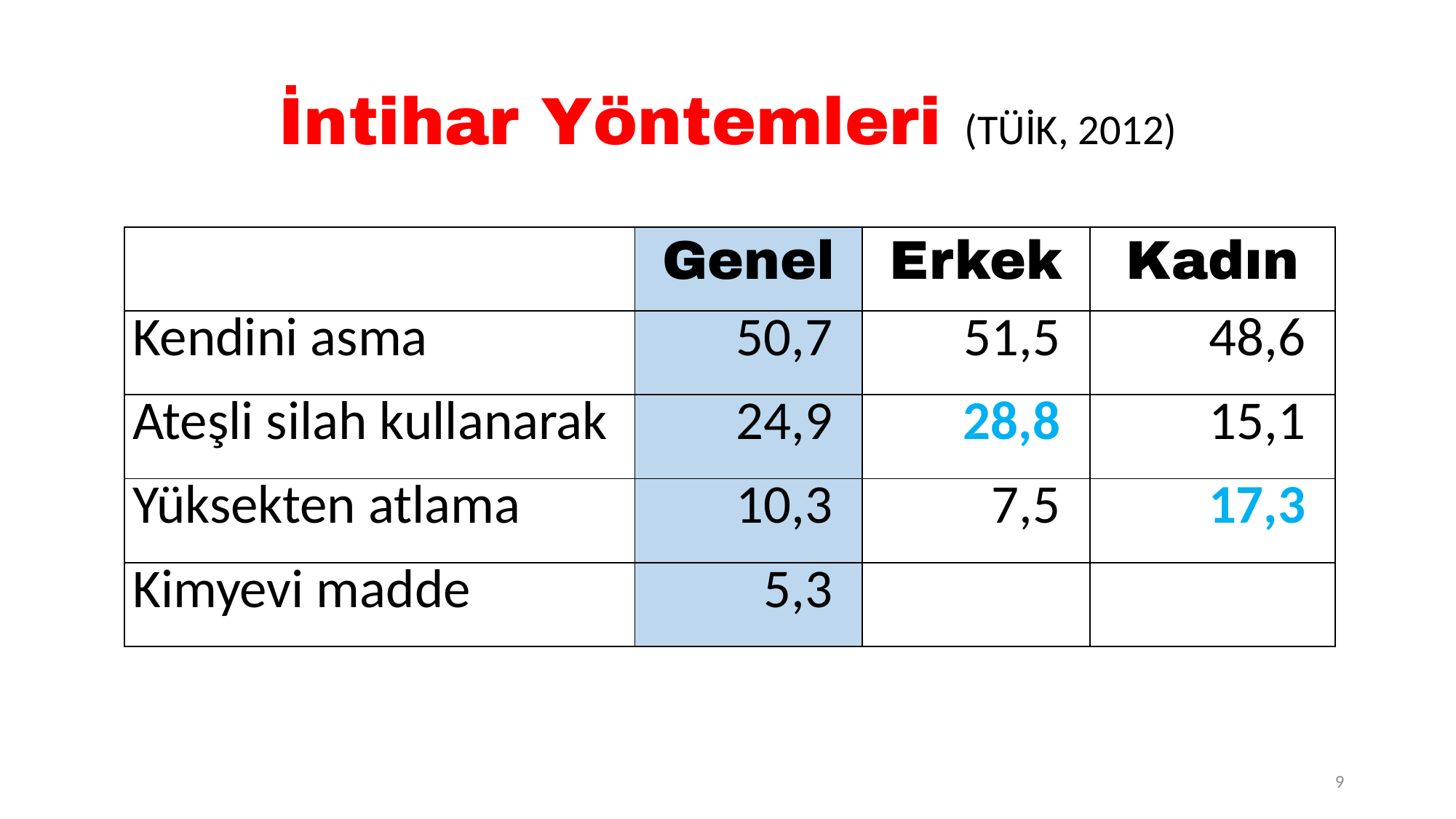

# İntihar Yöntemleri (TÜİK, 2012)
|  | Genel | Erkek | Kadın |
| --- | --- | --- | --- |
| Kendini asma | 50,7 | 51,5 | 48,6 |
| Ateşli silah kullanarak | 24,9 | 28,8 | 15,1 |
| Yüksekten atlama | 10,3 | 7,5 | 17,3 |
| Kimyevi madde | 5,3 |  |  |
9